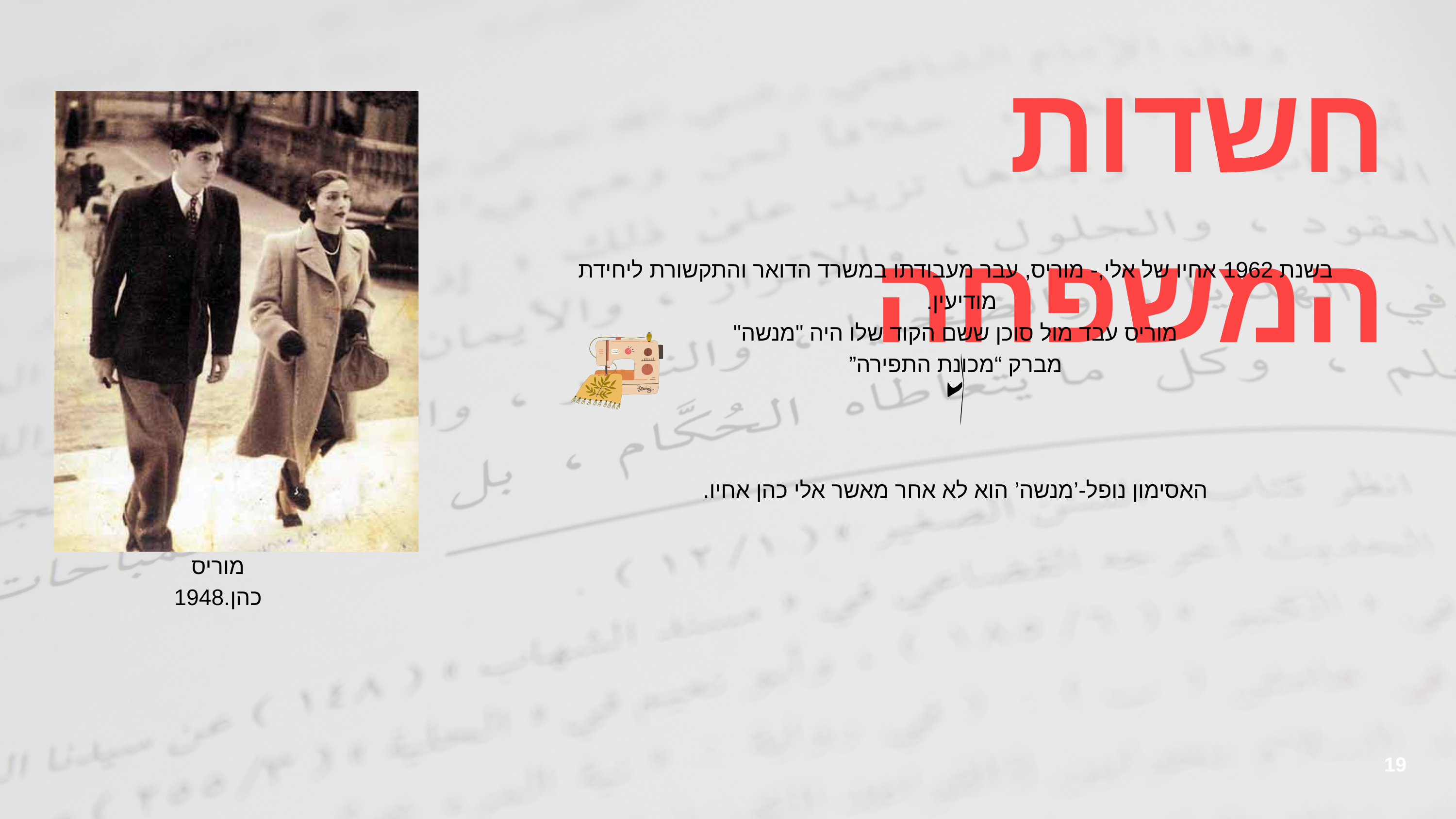

חשדות המשפחה

בשנת 1962 אחיו של אלי,- מוריס, עבר מעבודתו במשרד הדואר והתקשורת ליחידת מודיעין.
מוריס עבד מול סוכן ששם הקוד שלו היה "מנשה"
מברק “מכונת התפירה”

האסימון נופל-’מנשה’ הוא לא אחר מאשר אלי כהן אחיו.

מוריס כהן.1948
19